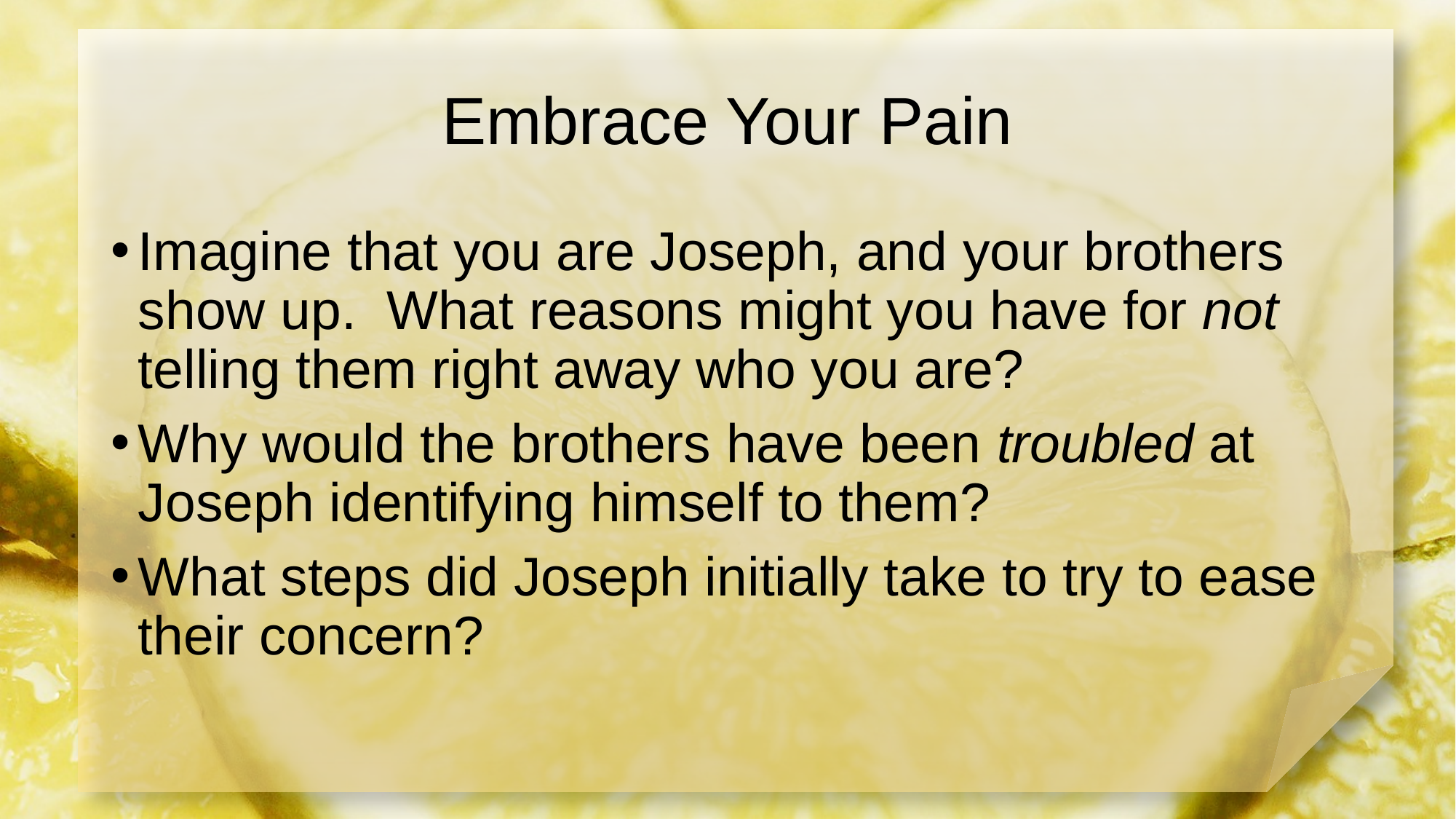

# Embrace Your Pain
Imagine that you are Joseph, and your brothers show up.  What reasons might you have for not telling them right away who you are?
Why would the brothers have been troubled at Joseph identifying himself to them?
What steps did Joseph initially take to try to ease their concern?